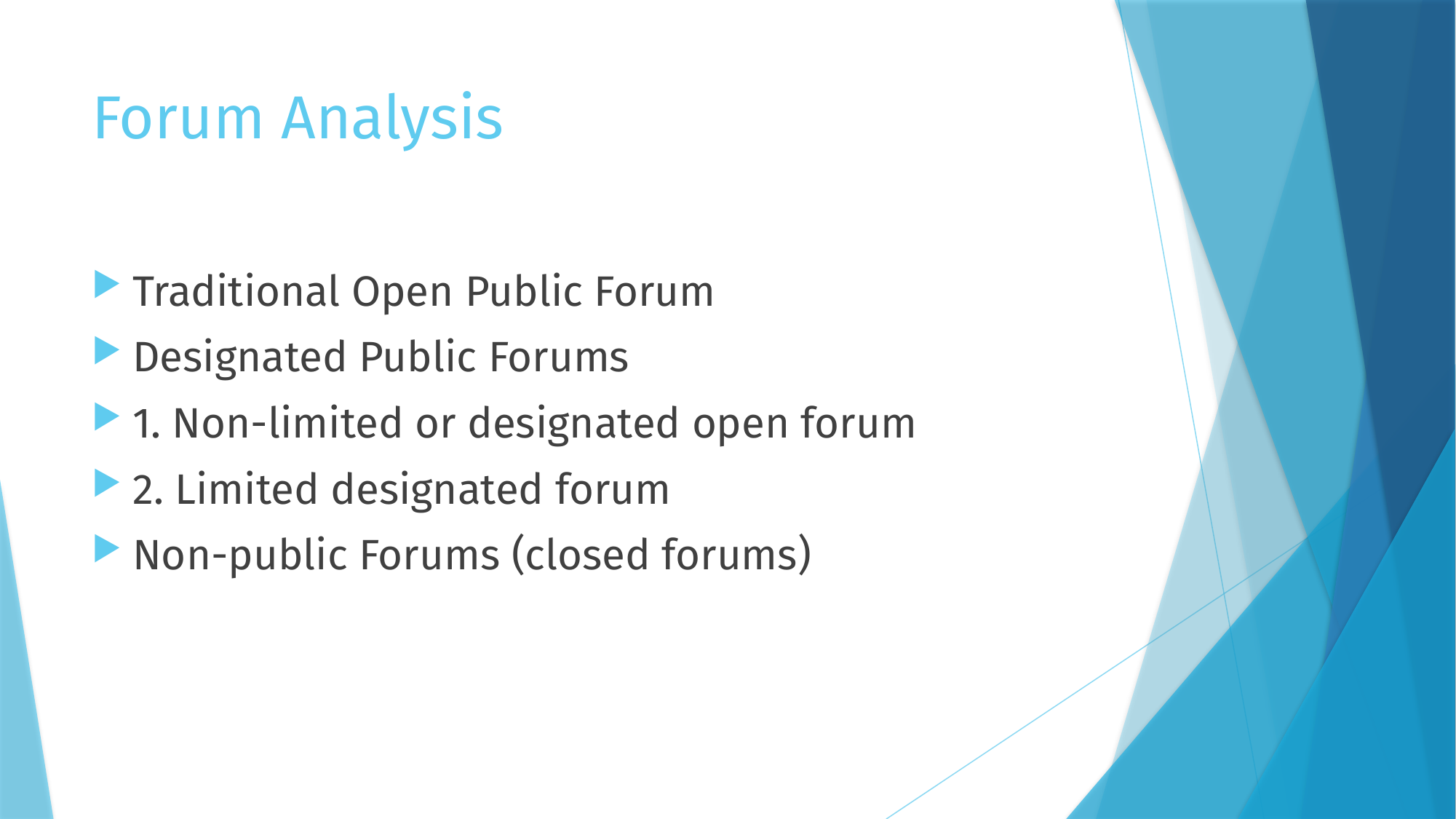

# Forum Analysis
Traditional Open Public Forum
Designated Public Forums
1. Non-limited or designated open forum
2. Limited designated forum
Non-public Forums (closed forums)